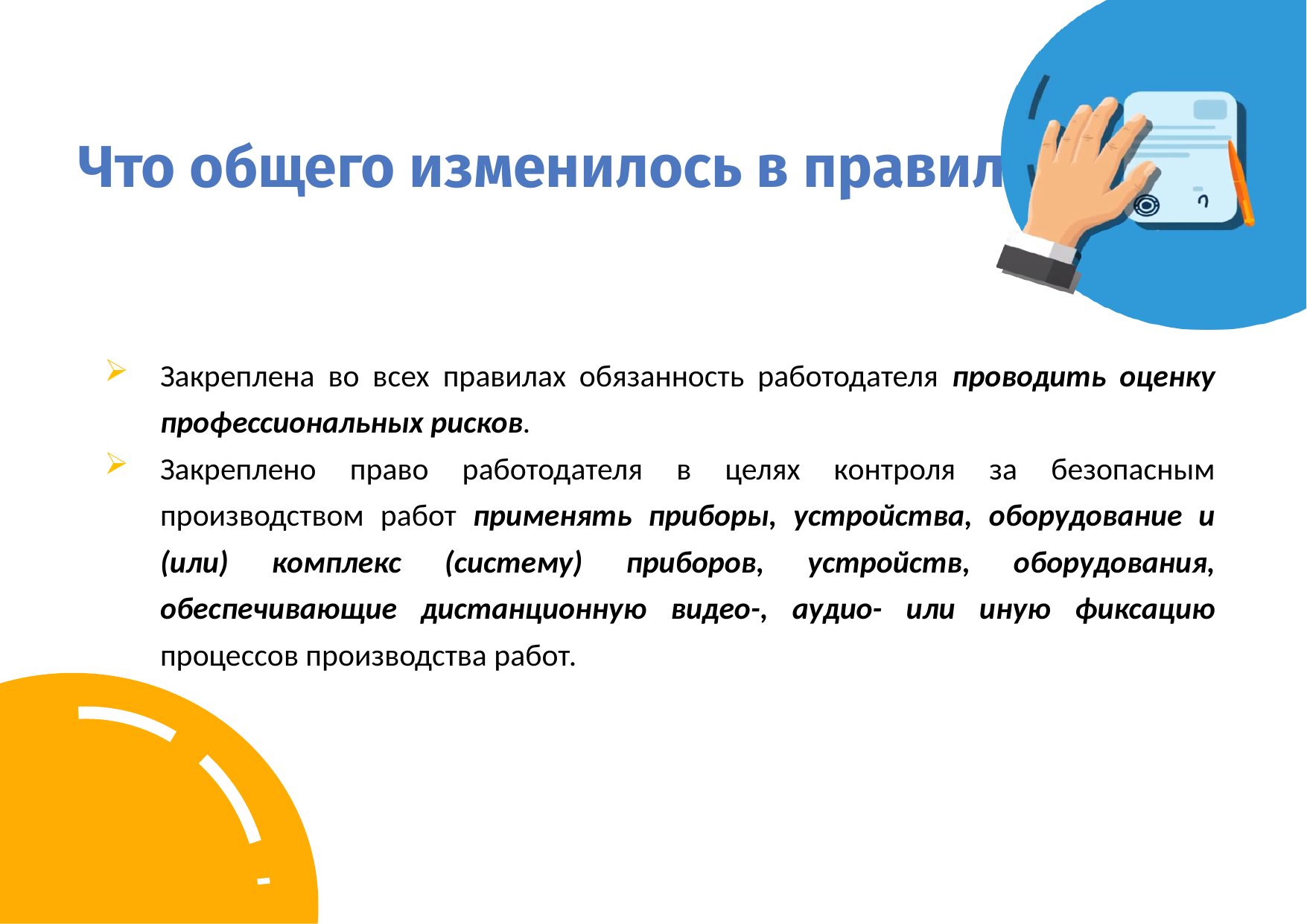

# Что общего изменилось в правилах?

Закреплена во всех правилах обязанность работодателя проводить оценку профессиональных рисков.
Закреплено право работодателя в целях контроля за безопасным производством работ применять приборы, устройства, оборудование и (или) комплекс (систему) приборов, устройств, оборудования, обеспечивающие дистанционную видео-, аудио- или иную фиксацию процессов производства работ.